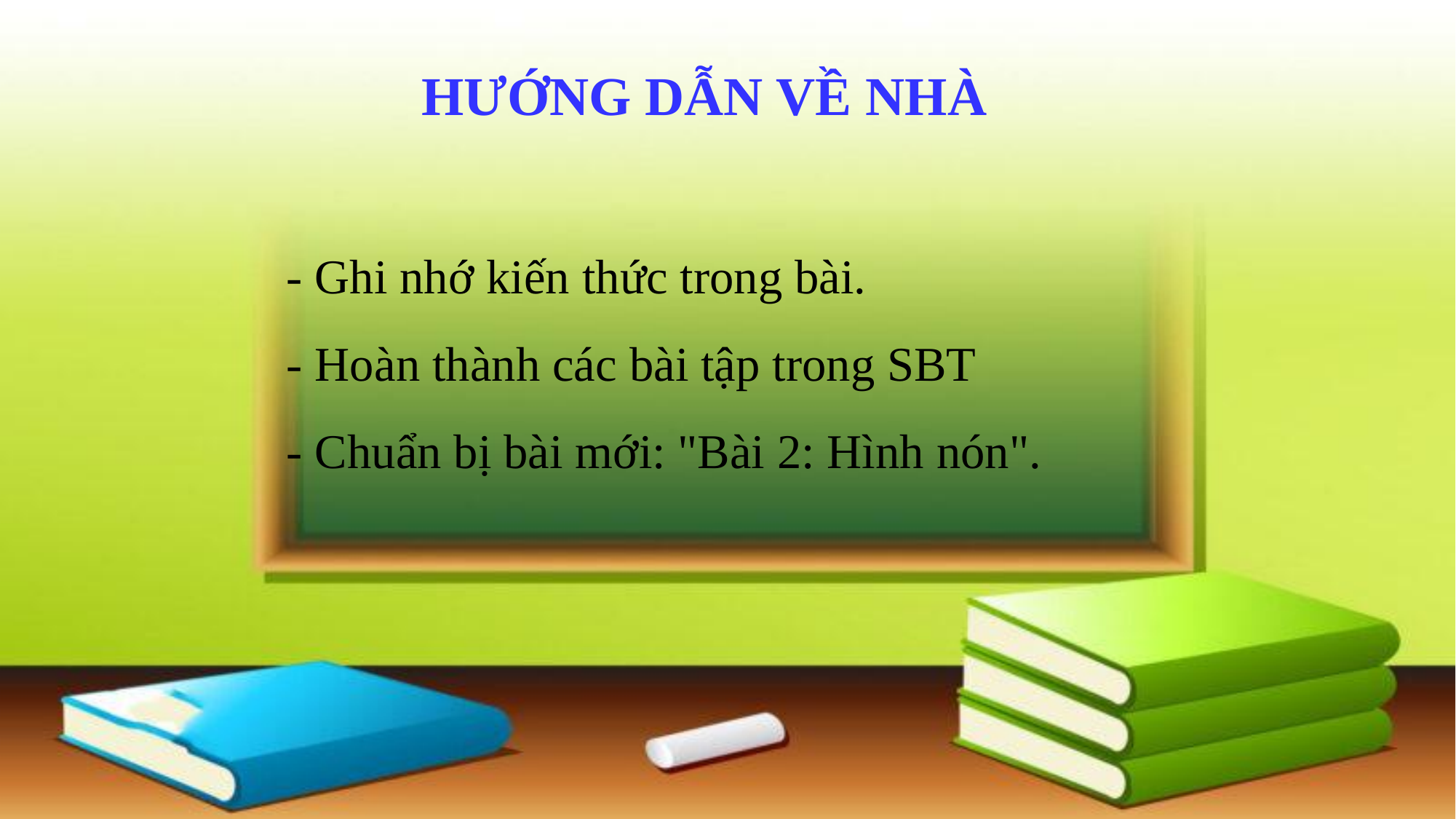

HƯỚNG DẪN VỀ NHÀ
- Ghi nhớ kiến thức trong bài.
- Hoàn thành các bài tập trong SBT
- Chuẩn bị bài mới: "Bài 2: Hình nón".